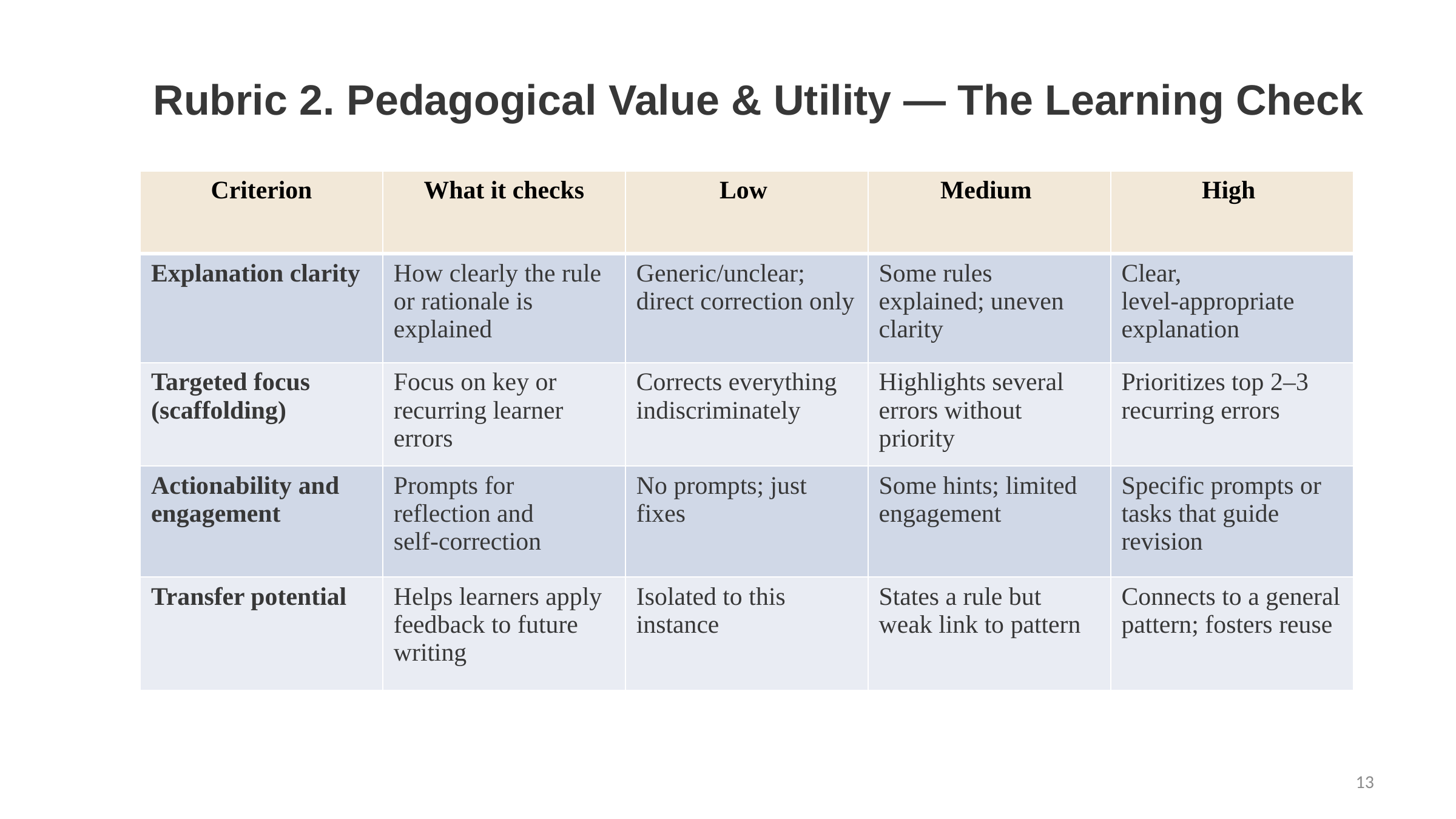

Rubric 2. Pedagogical Value & Utility — The Learning Check

| Criterion | What it checks | Low | Medium | High |
| --- | --- | --- | --- | --- |
| Explanation clarity | How clearly the rule or rationale is explained | Generic/unclear; direct correction only | Some rules explained; uneven clarity | Clear, level‑appropriate explanation |
| Targeted focus (scaffolding) | Focus on key or recurring learner errors | Corrects everything indiscriminately | Highlights several errors without priority | Prioritizes top 2–3 recurring errors |
| Actionability and engagement | Prompts for reflection and self‑correction | No prompts; just fixes | Some hints; limited engagement | Specific prompts or tasks that guide revision |
| Transfer potential | Helps learners apply feedback to future writing | Isolated to this instance | States a rule but weak link to pattern | Connects to a general pattern; fosters reuse |
13